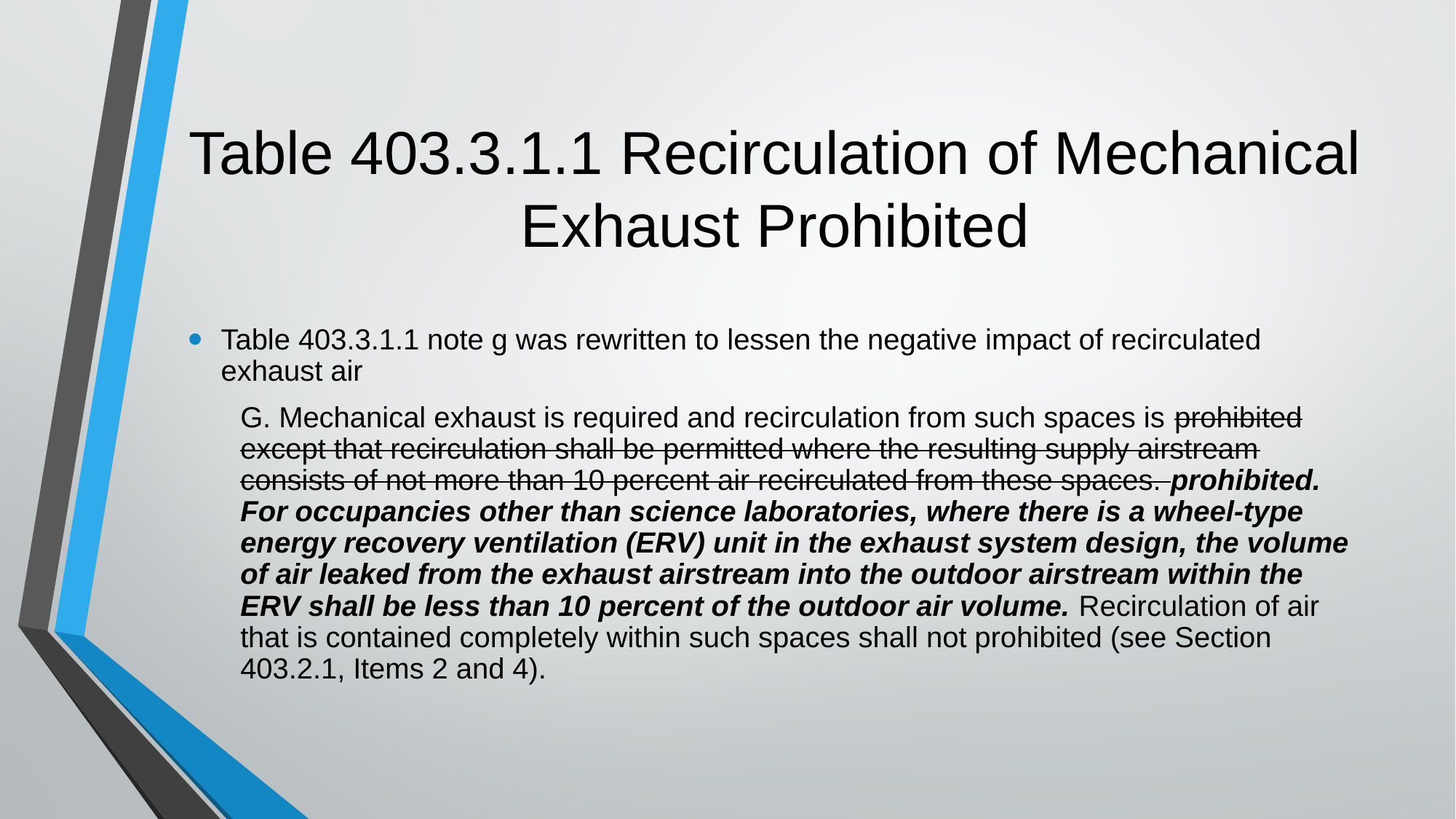

# Table 403.3.1.1 Recirculation of Mechanical Exhaust Prohibited
Table 403.3.1.1 note g was rewritten to lessen the negative impact of recirculated exhaust air
G. Mechanical exhaust is required and recirculation from such spaces is prohibited except that recirculation shall be permitted where the resulting supply airstream consists of not more than 10 percent air recirculated from these spaces. prohibited. For occupancies other than science laboratories, where there is a wheel-type energy recovery ventilation (ERV) unit in the exhaust system design, the volume of air leaked from the exhaust airstream into the outdoor airstream within the ERV shall be less than 10 percent of the outdoor air volume. Recirculation of air that is contained completely within such spaces shall not prohibited (see Section 403.2.1, Items 2 and 4).